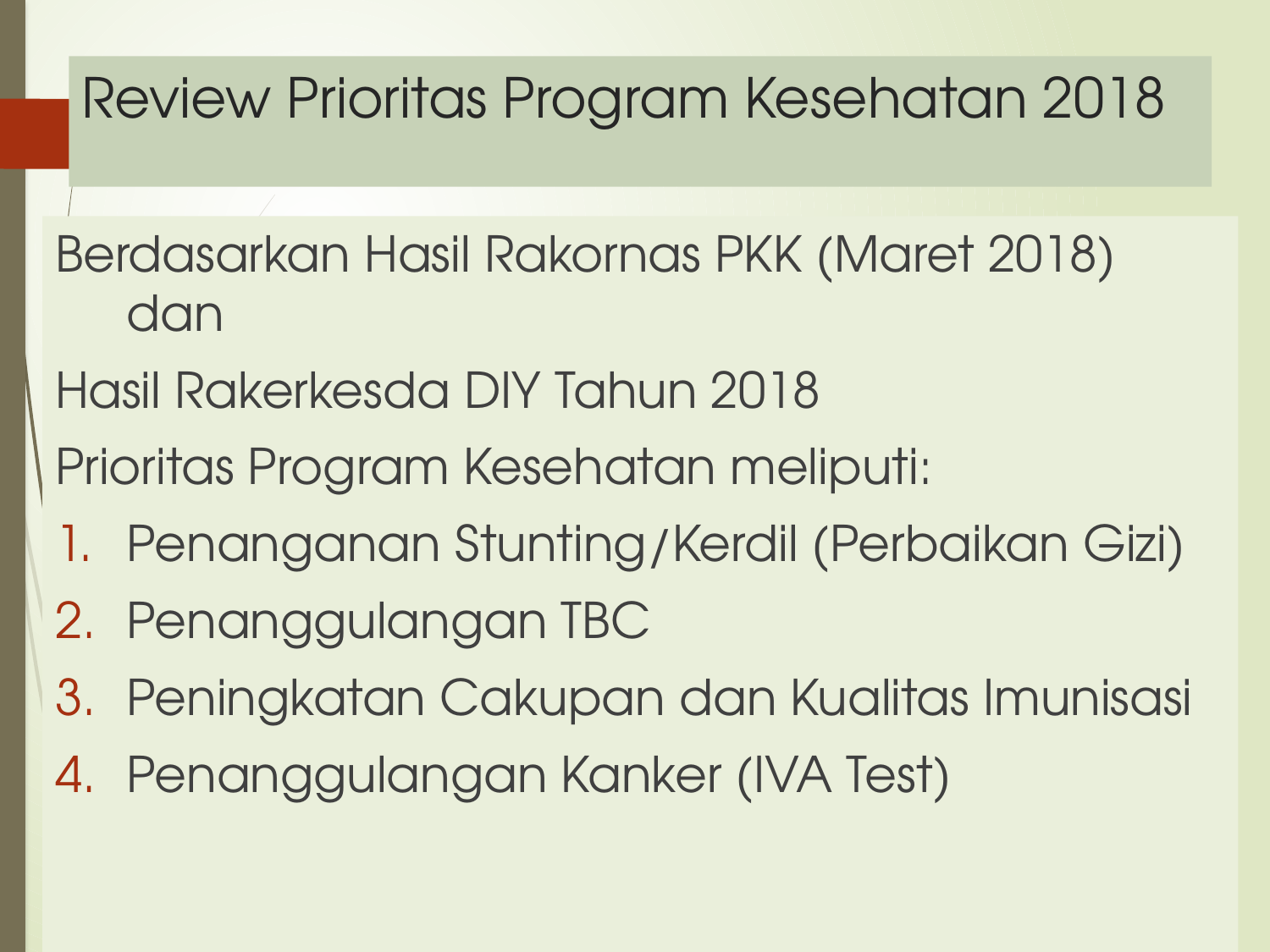

# Review Prioritas Program Kesehatan 2018
Berdasarkan Hasil Rakornas PKK (Maret 2018) dan
Hasil Rakerkesda DIY Tahun 2018
Prioritas Program Kesehatan meliputi:
Penanganan Stunting/Kerdil (Perbaikan Gizi)
Penanggulangan TBC
Peningkatan Cakupan dan Kualitas Imunisasi
Penanggulangan Kanker (IVA Test)